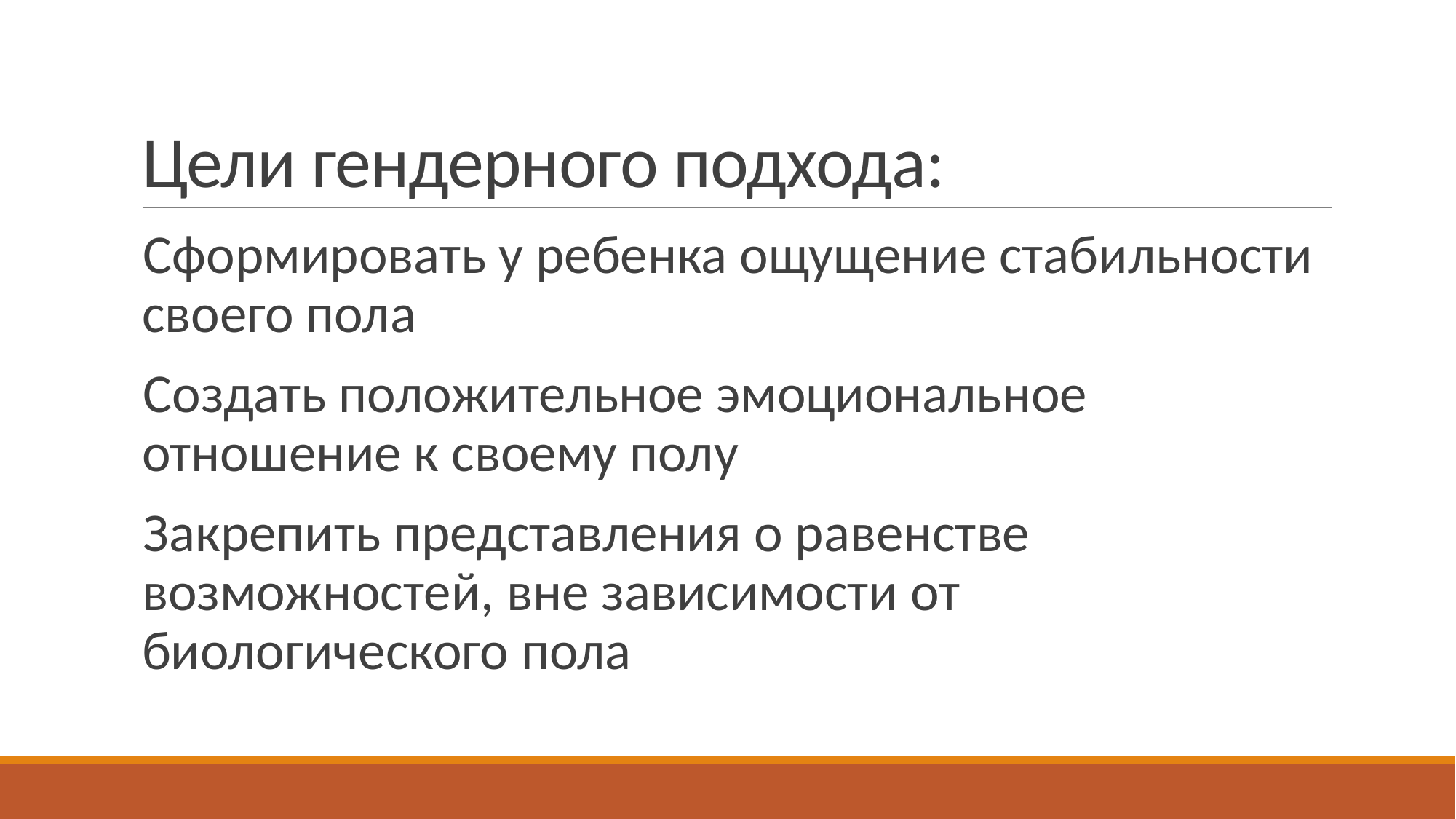

# Цели гендерного подхода:
Сформировать у ребенка ощущение стабильности своего пола
Создать положительное эмоциональное отношение к своему полу
Закрепить представления о равенстве возможностей, вне зависимости от биологического пола